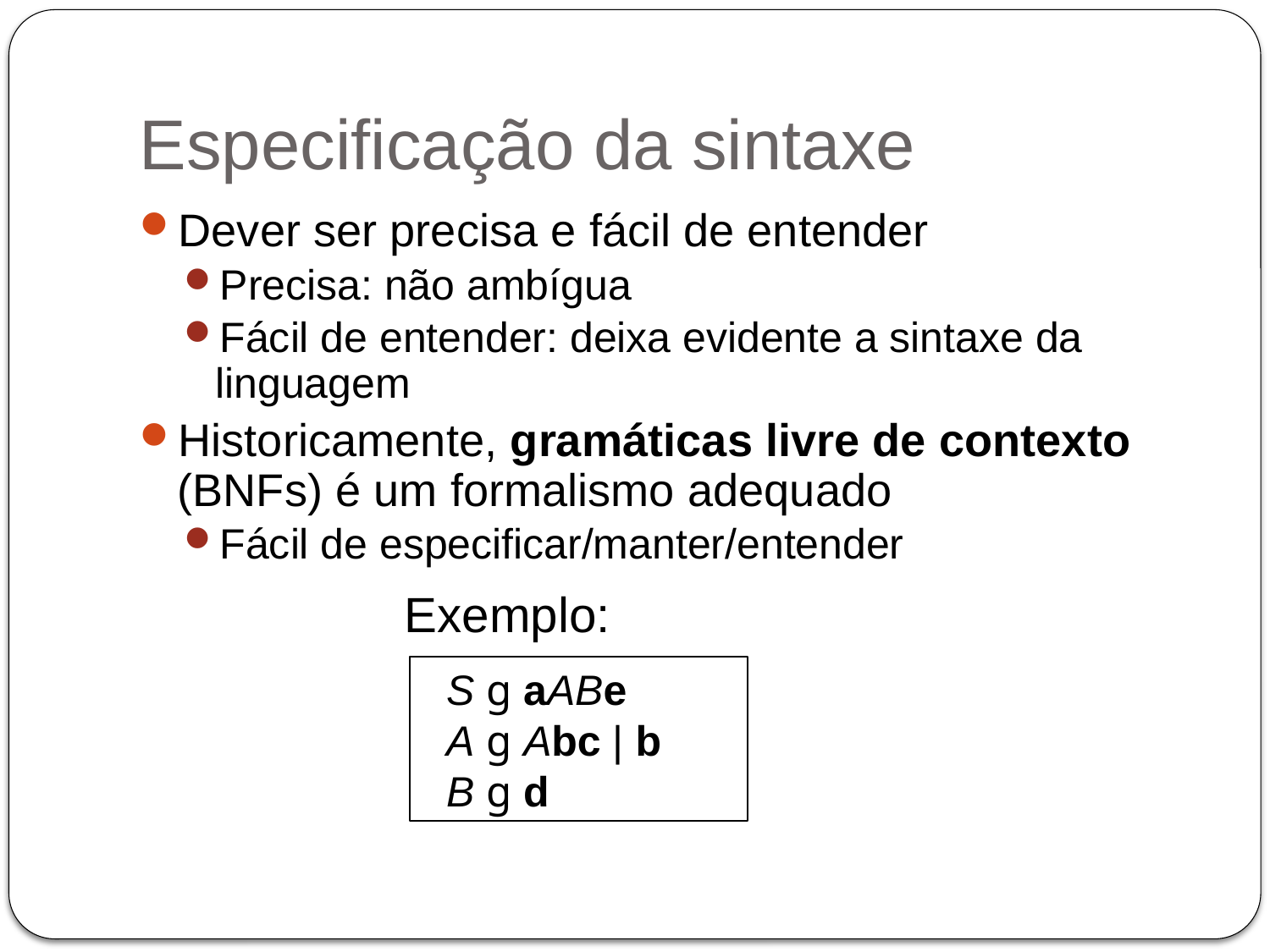

# Especificação da sintaxe
Dever ser precisa e fácil de entender
Precisa: não ambígua
Fácil de entender: deixa evidente a sintaxe da linguagem
Historicamente, gramáticas livre de contexto (BNFs) é um formalismo adequado
Fácil de especificar/manter/entender

Exemplo:
  S g aABe
  A g Abc | b
  B g d